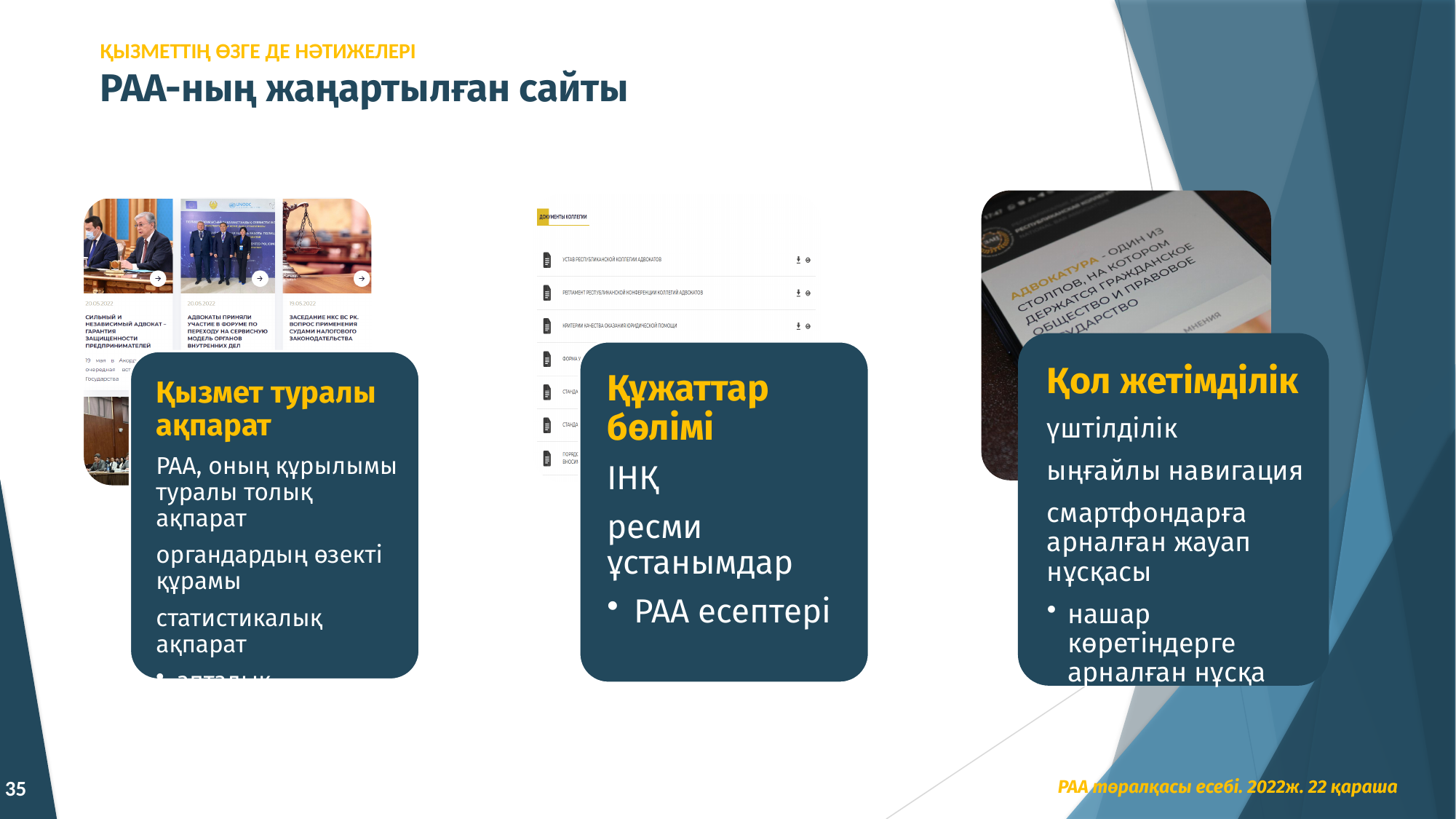

# ҚЫЗМЕТТІҢ ӨЗГЕ ДЕ НӘТИЖЕЛЕРІ РАА-ның жаңартылған сайты
Қызмет туралы ақпарат
РАА, оның құрылымы туралы толық ақпарат
органдардың өзекті құрамы
статистикалық ақпарат
апталық жаңалықтар дайджесті

Құжаттар бөлімі
ІНҚ
ресми ұстанымдар
РАА есептері

Қол жетімділік
үштілділік
ыңғайлы навигация
смартфондарға арналған жауап нұсқасы
нашар көретіндерге арналған нұсқа

35
РАА төралқасы есебі. 2022ж. 22 қараша